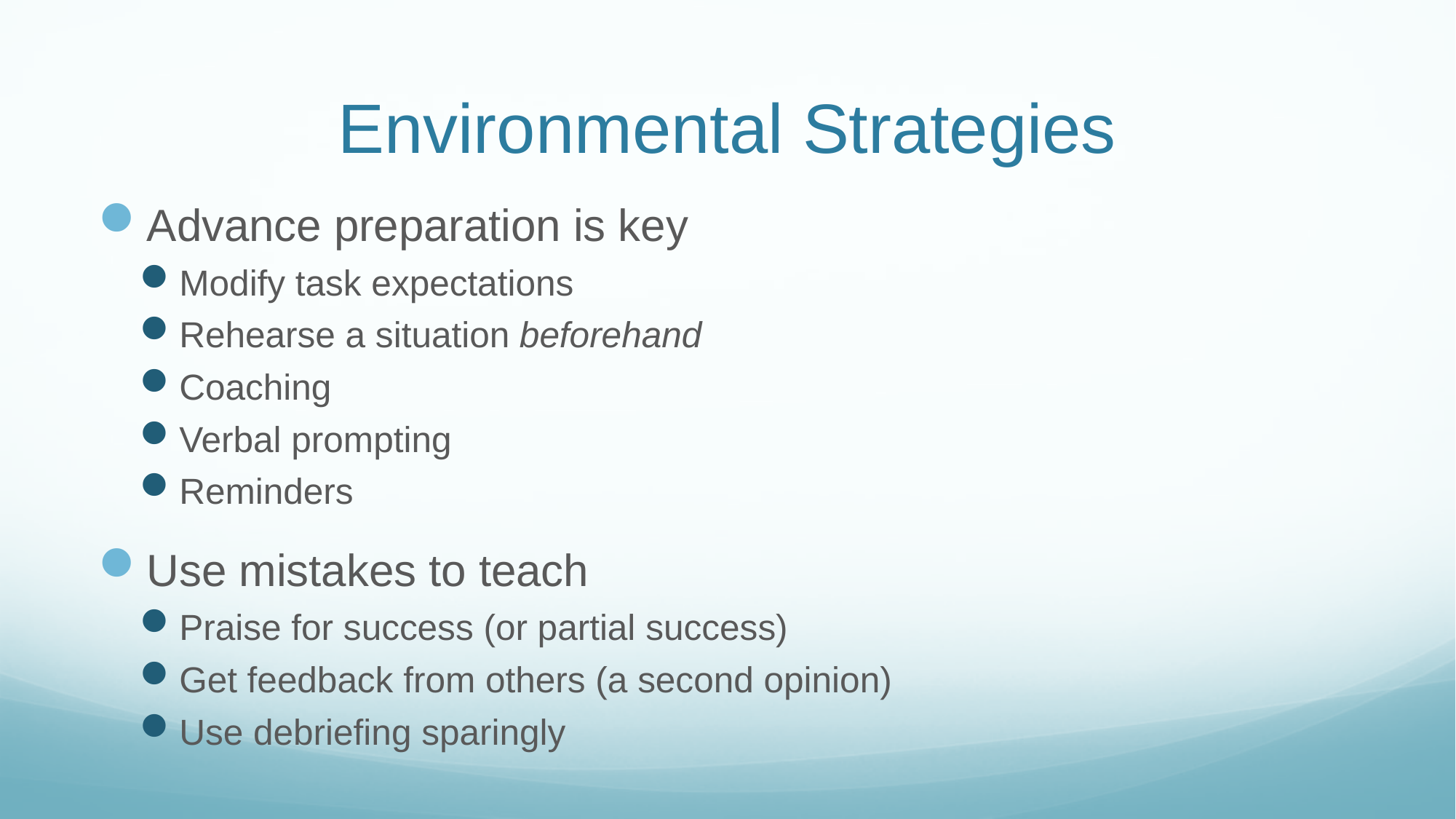

# Environmental Strategies
Advance preparation is key
Modify task expectations
Rehearse a situation beforehand
Coaching
Verbal prompting
Reminders
Use mistakes to teach
Praise for success (or partial success)
Get feedback from others (a second opinion)
Use debriefing sparingly